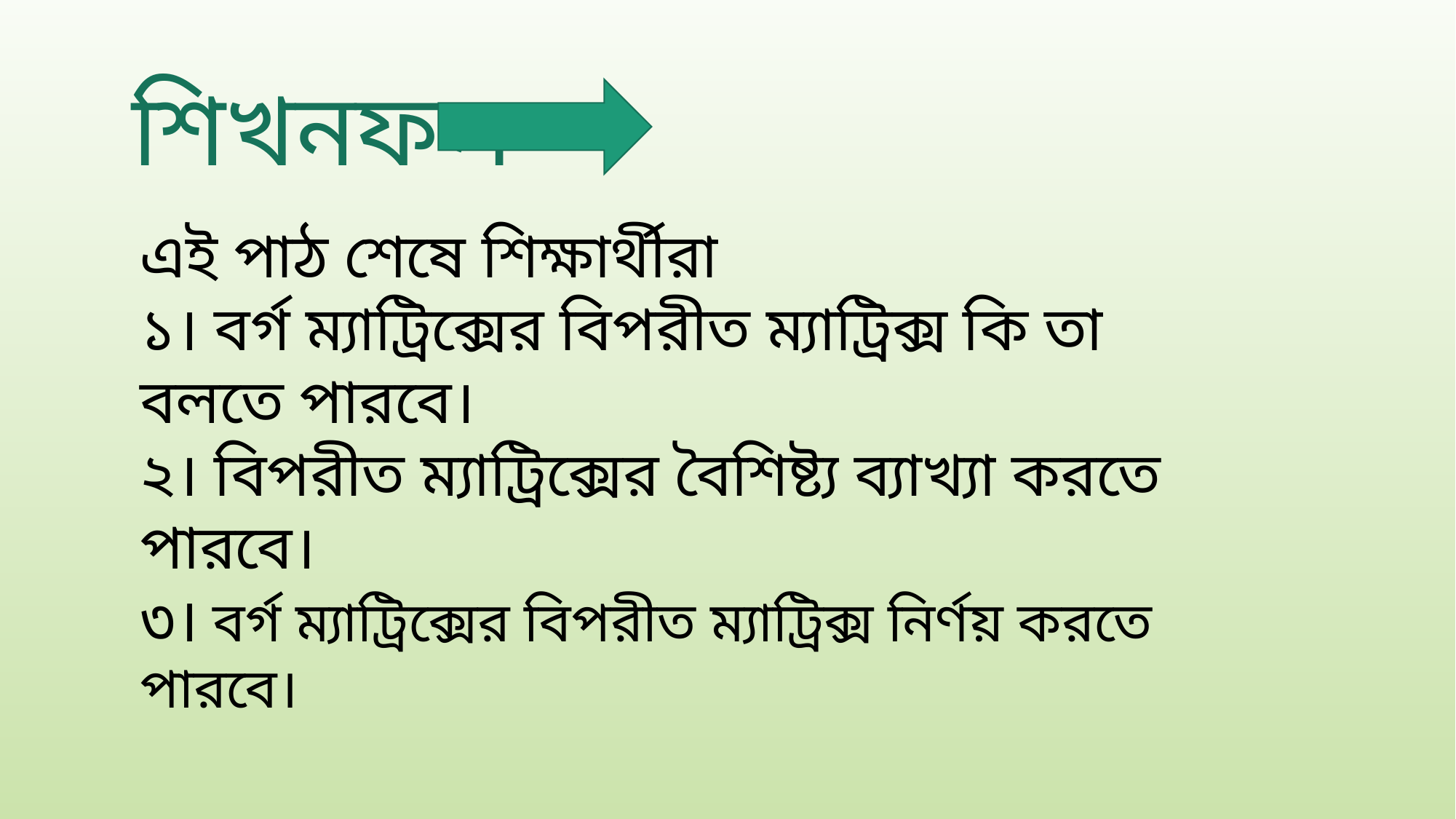

শিখনফল

এই পাঠ শেষে শিক্ষার্থীরা
১। বর্গ ম্যাট্রিক্সের বিপরীত ম্যাট্রিক্স কি তা বলতে পারবে।
২। বিপরীত ম্যাট্রিক্সের বৈশিষ্ট্য ব্যাখ্যা করতে পারবে।
৩। বর্গ ম্যাট্রিক্সের বিপরীত ম্যাট্রিক্স নির্ণয় করতে পারবে।